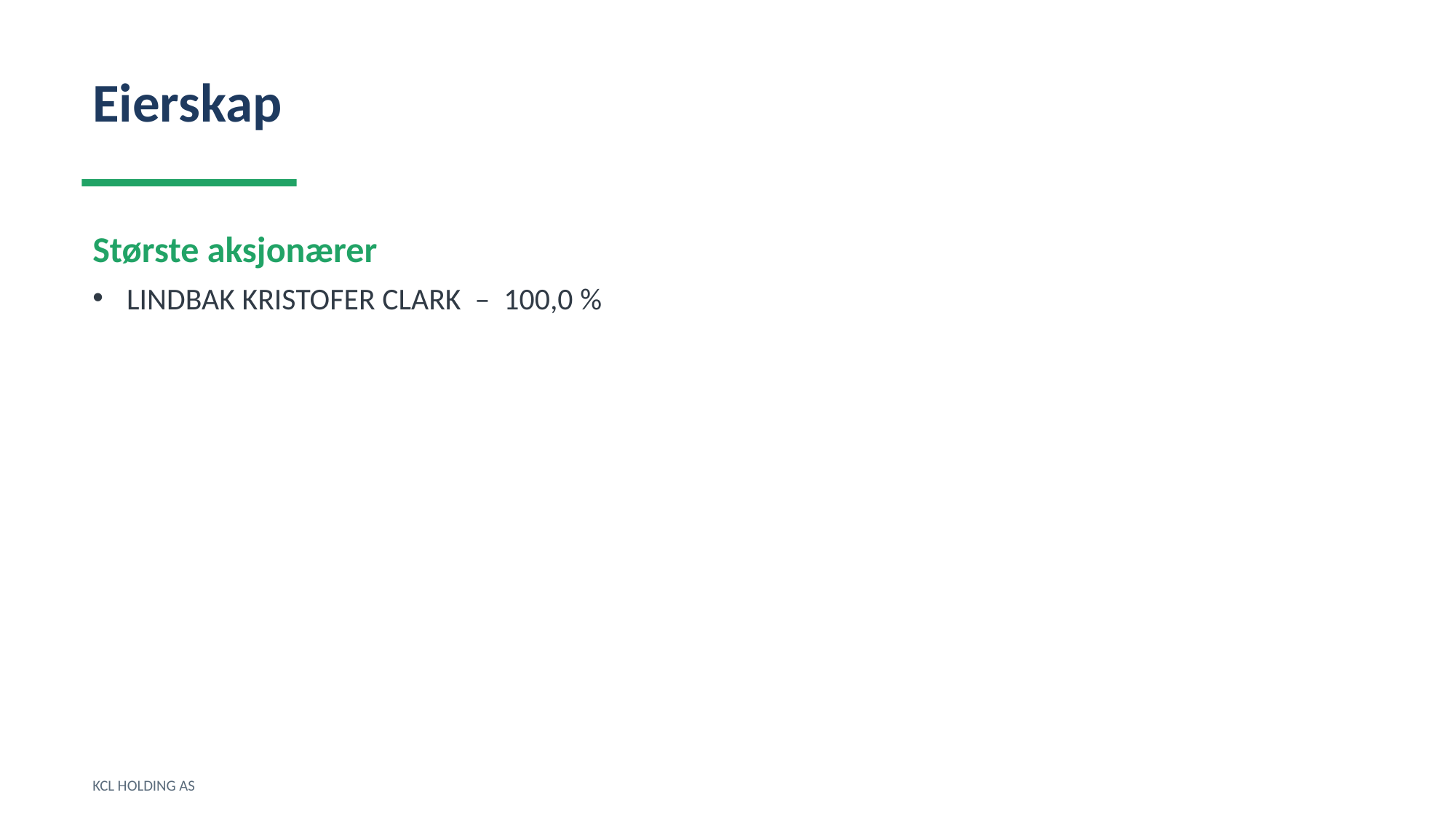

Eierskap

Største aksjonærer
LINDBAK KRISTOFER CLARK  –  100,0 %
KCL HOLDING AS